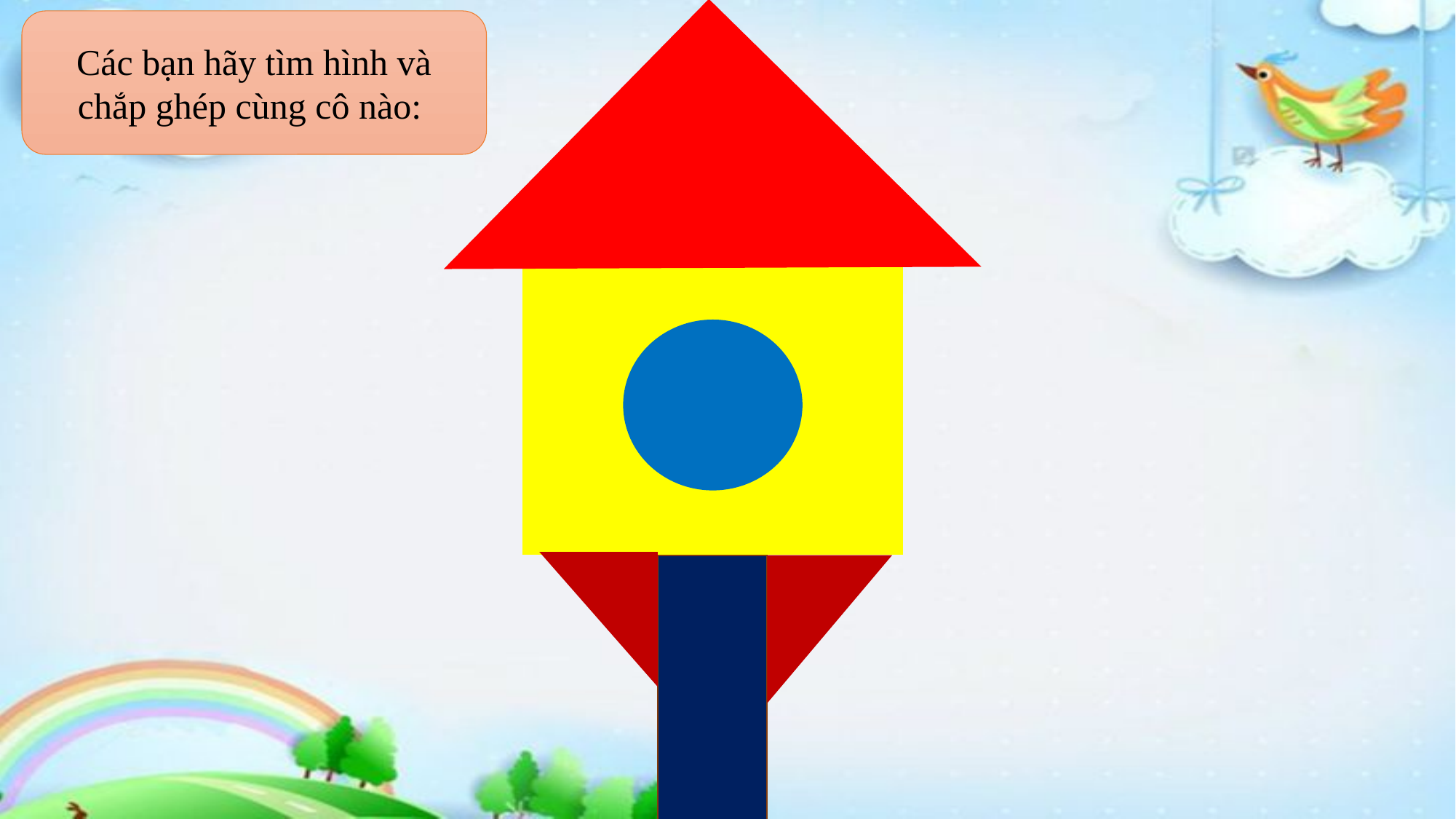

Các bạn hãy tìm hình và chắp ghép cùng cô nào: